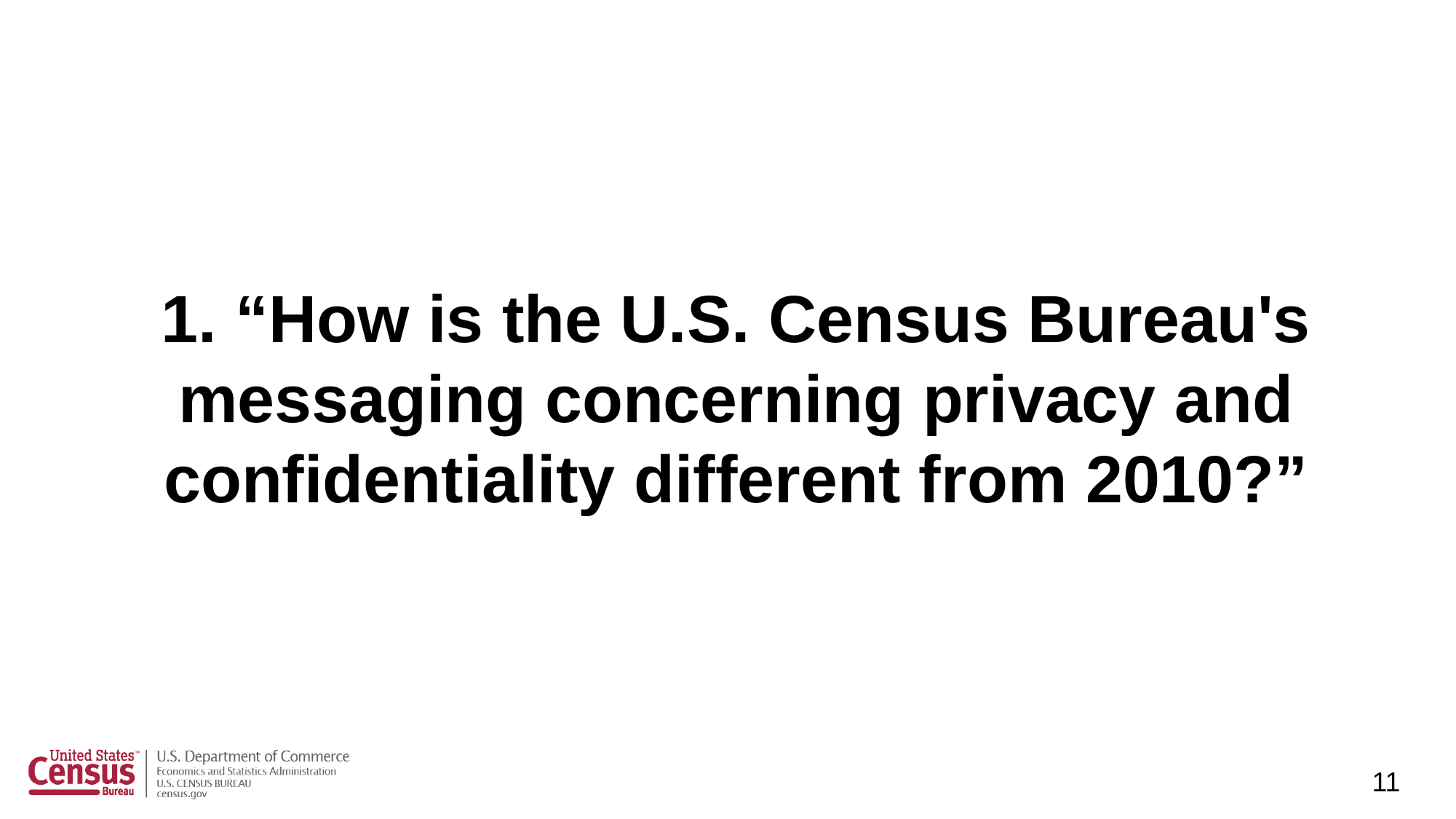

# 1. “How is the U.S. Census Bureau's messaging concerning privacy and confidentiality different from 2010?”
11